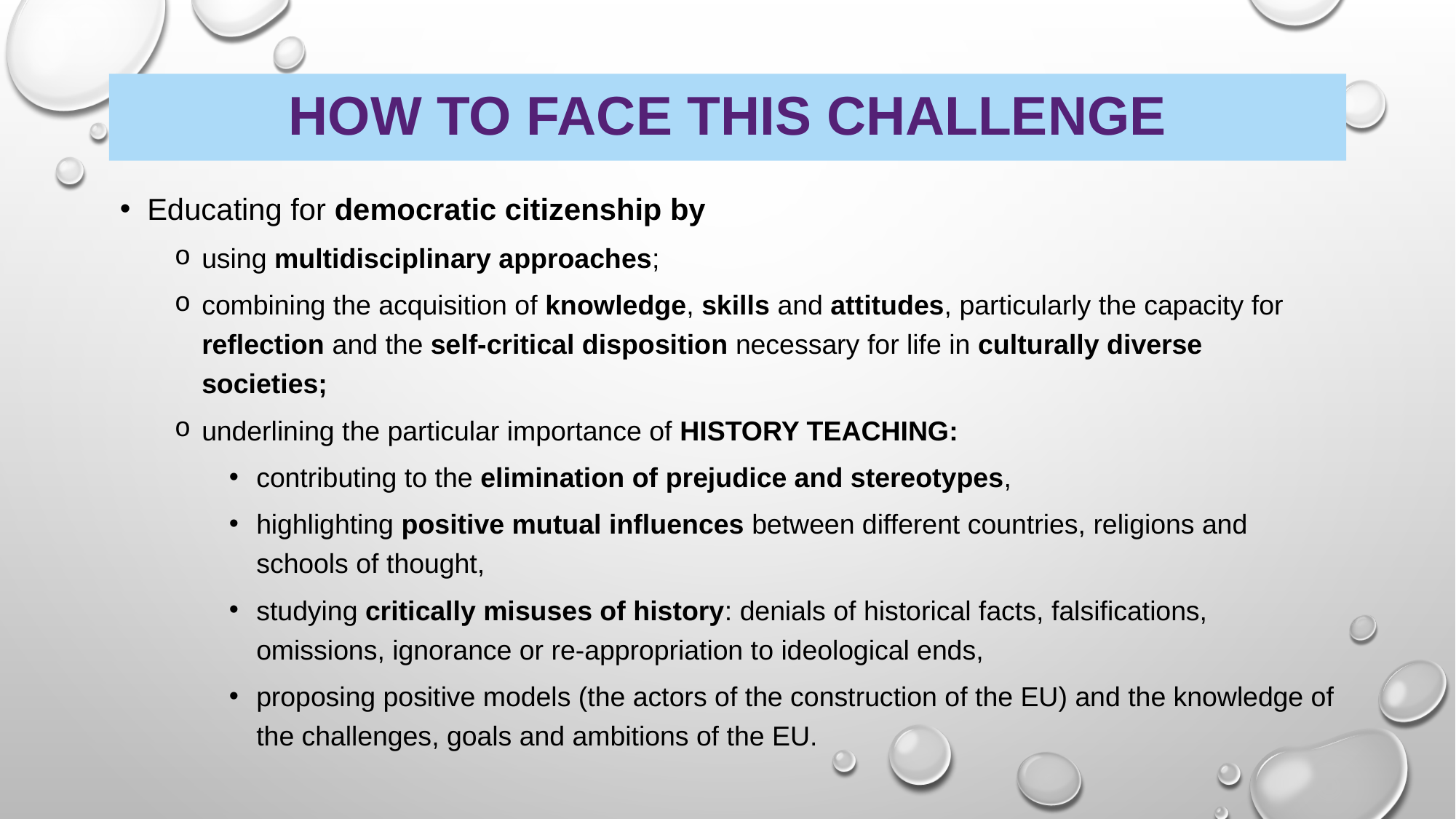

# How to face this challenge
Educating for democratic citizenship by
using multidisciplinary approaches;
combining the acquisition of knowledge, skills and attitudes, particularly the capacity for reflection and the self-critical disposition necessary for life in culturally diverse societies;
underlining the particular importance of HISTORY TEACHING:
contributing to the elimination of prejudice and stereotypes,
highlighting positive mutual influences between different countries, religions and schools of thought,
studying critically misuses of history: denials of historical facts, falsifications, omissions, ignorance or re-appropriation to ideological ends,
proposing positive models (the actors of the construction of the EU) and the knowledge of the challenges, goals and ambitions of the EU.